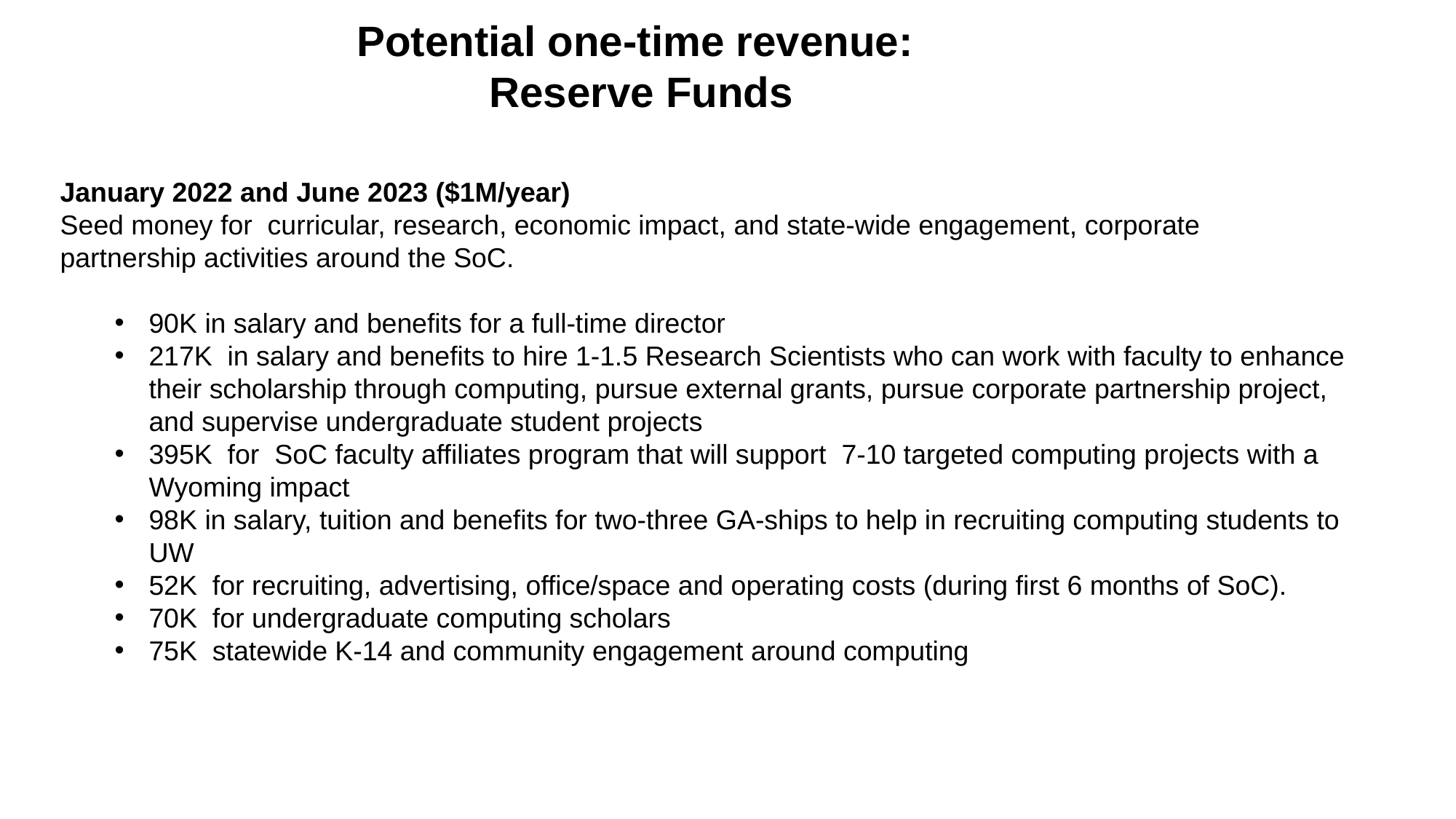

Potential one-time revenue:
Reserve Funds

January 2022 and June 2023 ($1M/year)
Seed money for  curricular, research, economic impact, and state-wide engagement, corporate partnership activities around the SoC.

90K in salary and benefits for a full-time director
217K  in salary and benefits to hire 1-1.5 Research Scientists who can work with faculty to enhance their scholarship through computing, pursue external grants, pursue corporate partnership project, and supervise undergraduate student projects
395K  for  SoC faculty affiliates program that will support  7-10 targeted computing projects with a Wyoming impact
98K in salary, tuition and benefits for two-three GA-ships to help in recruiting computing students to UW
52K  for recruiting, advertising, office/space and operating costs (during first 6 months of SoC).
70K  for undergraduate computing scholars
75K  statewide K-14 and community engagement around computing